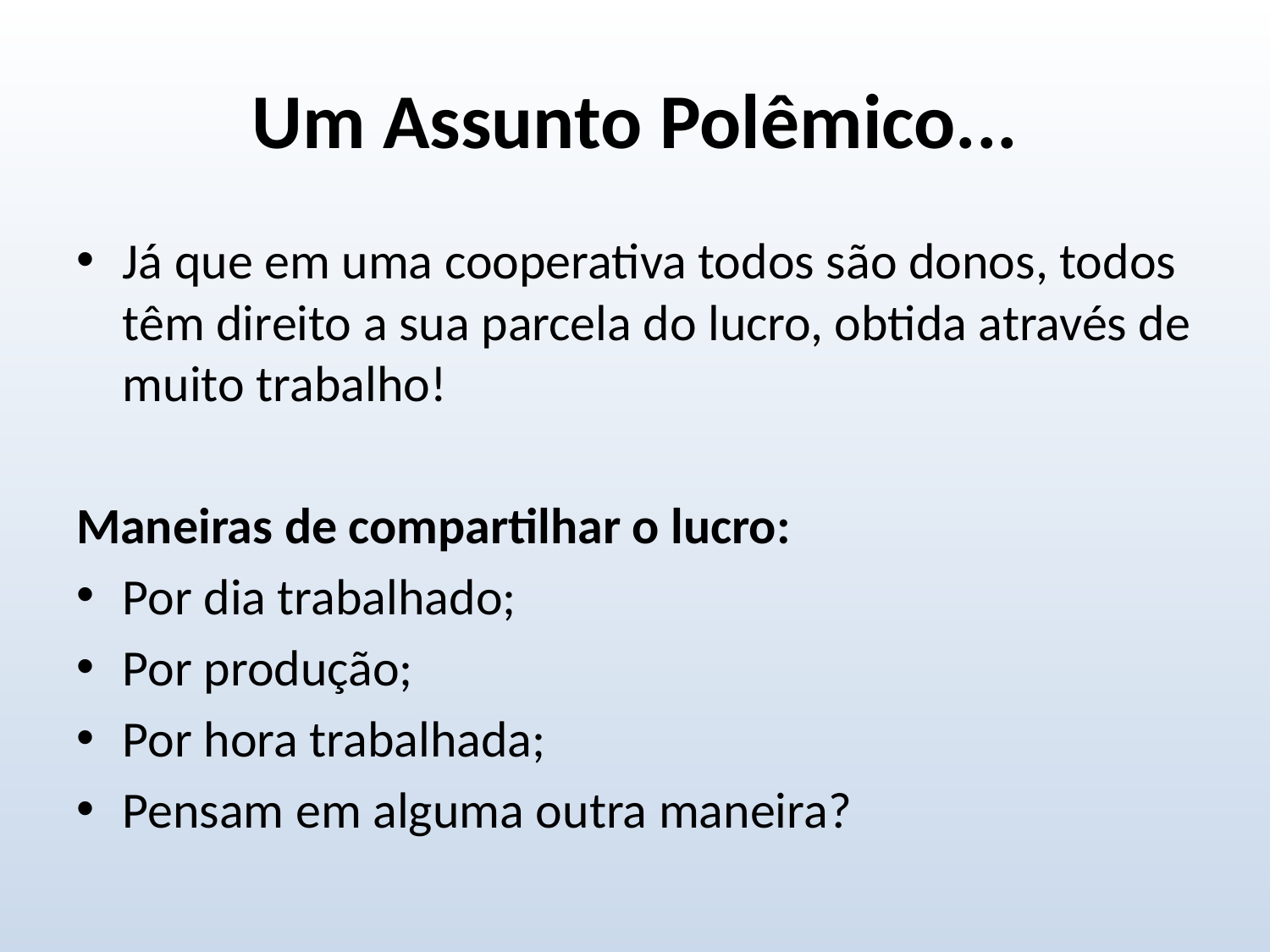

# Um Assunto Polêmico...
Já que em uma cooperativa todos são donos, todos têm direito a sua parcela do lucro, obtida através de muito trabalho!

Maneiras de compartilhar o lucro:
Por dia trabalhado;
Por produção;
Por hora trabalhada;
Pensam em alguma outra maneira?